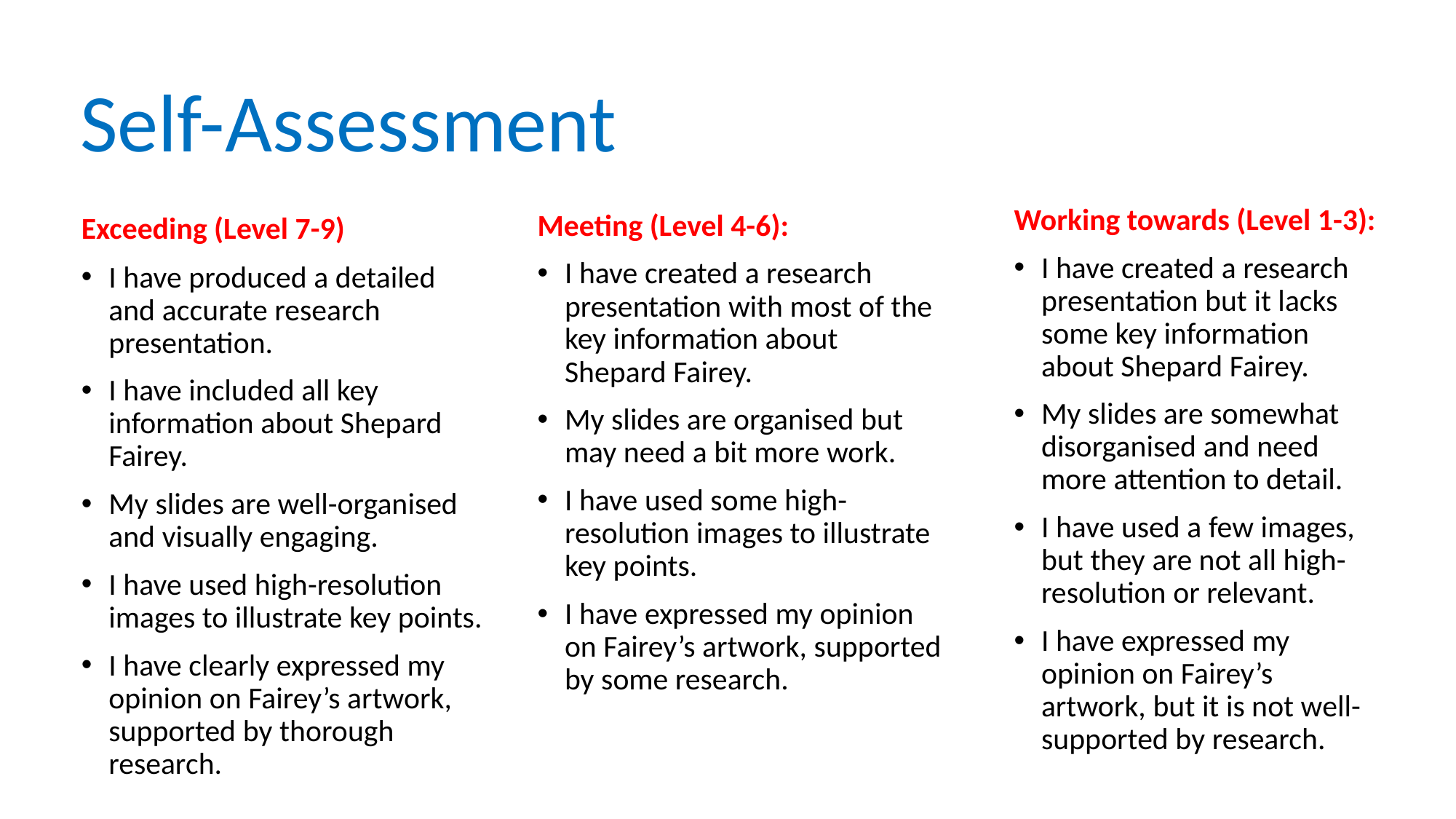

Self-Assessment
Working towards (Level 1-3):
I have created a research presentation but it lacks some key information about Shepard Fairey.
My slides are somewhat disorganised and need more attention to detail.
I have used a few images, but they are not all high-resolution or relevant.
I have expressed my opinion on Fairey’s artwork, but it is not well-supported by research.
Meeting (Level 4-6):
I have created a research presentation with most of the key information about Shepard Fairey.
My slides are organised but may need a bit more work.
I have used some high-resolution images to illustrate key points.
I have expressed my opinion on Fairey’s artwork, supported by some research.
Exceeding (Level 7-9)
I have produced a detailed and accurate research presentation.
I have included all key information about Shepard Fairey.
My slides are well-organised and visually engaging.
I have used high-resolution images to illustrate key points.
I have clearly expressed my opinion on Fairey’s artwork, supported by thorough research.